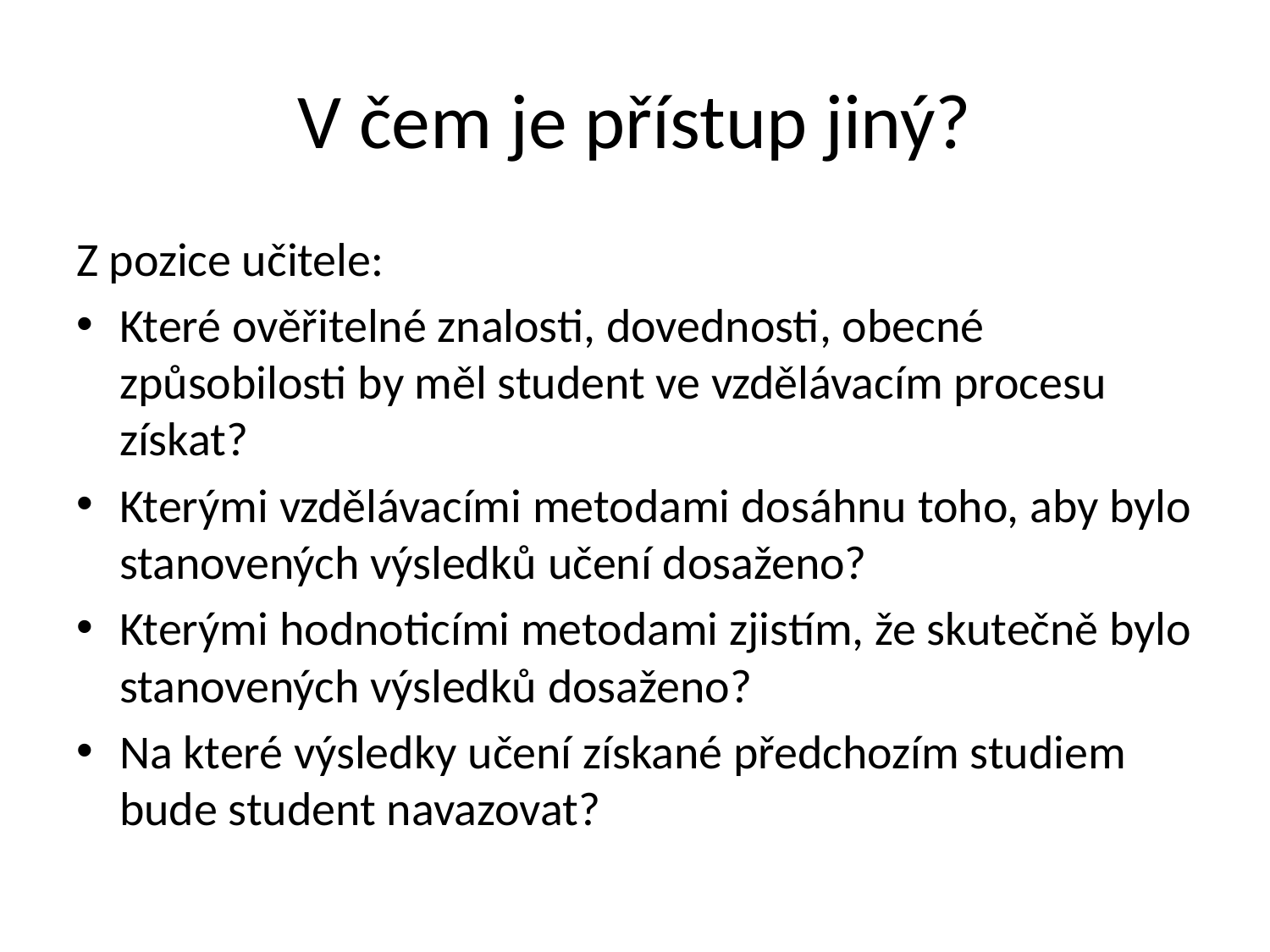

# V čem je přístup jiný?
Z pozice učitele:
Které ověřitelné znalosti, dovednosti, obecné  způsobilosti by měl student ve vzdělávacím procesu získat?
Kterými vzdělávacími metodami dosáhnu toho, aby bylo stanovených výsledků učení dosaženo?
Kterými hodnoticími metodami zjistím, že skutečně bylo stanovených výsledků dosaženo?
Na které výsledky učení získané předchozím studiem bude student navazovat?